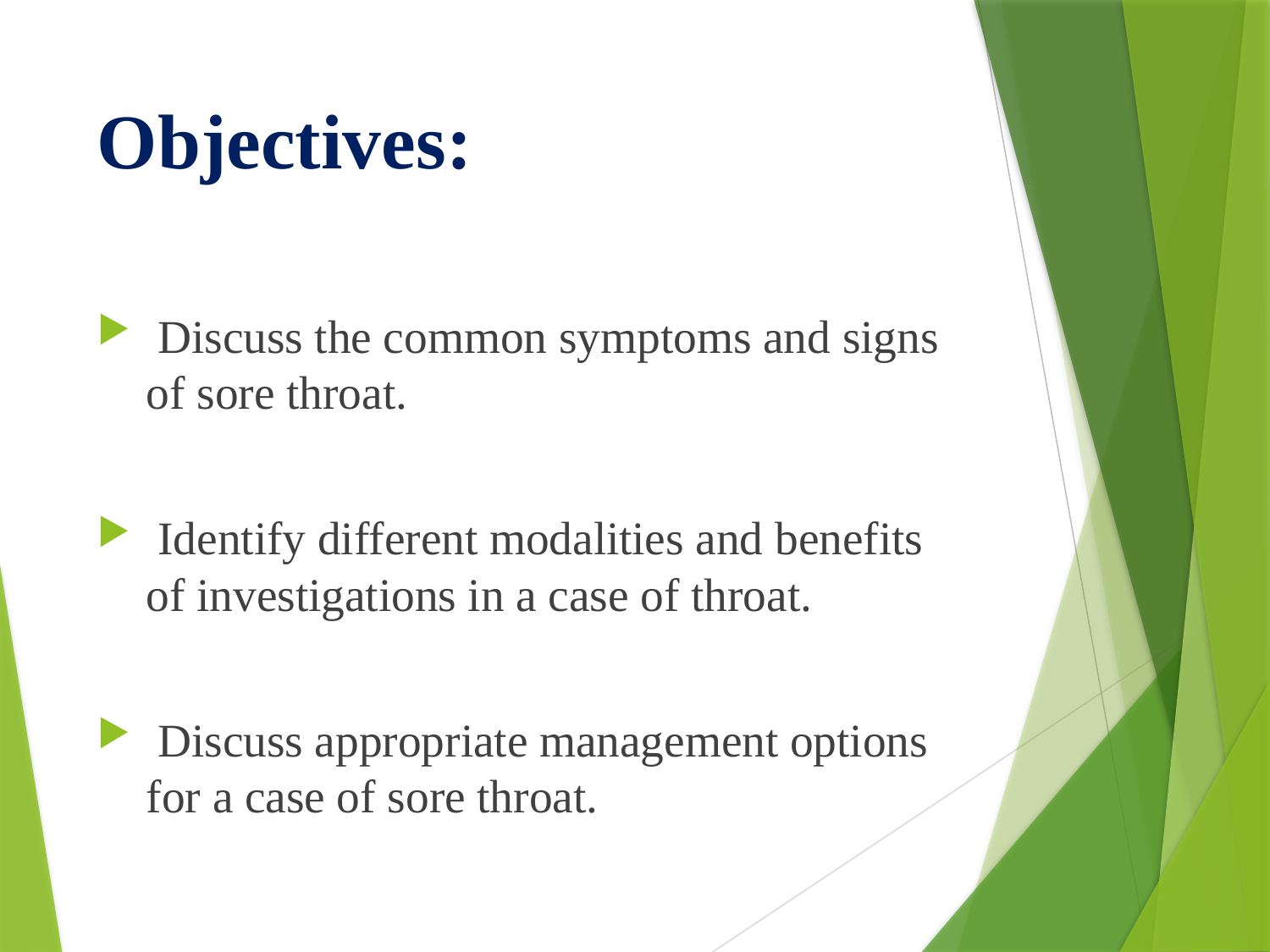

# Objectives:
 Discuss the common symptoms and signs  of sore throat.

 Identify different modalities and benefits of investigations in a case of throat.

 Discuss appropriate management options for a case of sore throat.